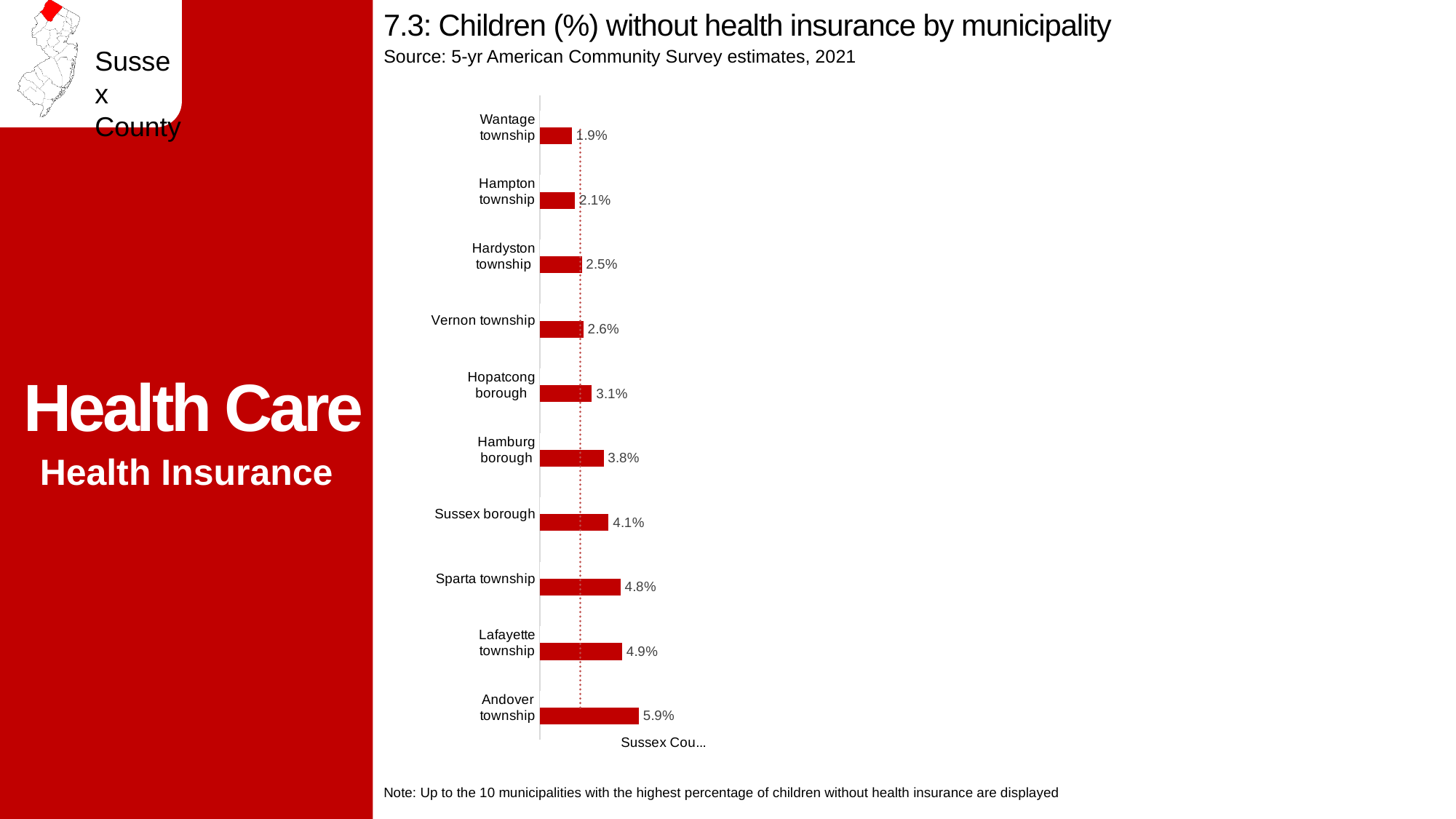

7.3: Children (%) without health insurance by municipality
Source: 5-yr American Community Survey estimates, 2021
Health Care

### Chart

| Category | No health insurance | Sussex County avg. 2.4% |
|---|---|---|
| Andover township | 0.059 | 0.024 |
| Lafayette township | 0.049 | 0.024 |
| Sparta township | 0.048 | 0.024 |
| Sussex borough | 0.041 | 0.024 |
| Hamburg borough | 0.038 | 0.024 |
| Hopatcong borough | 0.031 | 0.024 |
| Vernon township | 0.026 | 0.024 |
| Hardyston township | 0.025 | 0.024 |
| Hampton township | 0.021 | 0.024 |
| Wantage township | 0.019 | 0.024 |
Health Insurance
Note: Up to the 10 municipalities with the highest percentage of children without health insurance are displayed